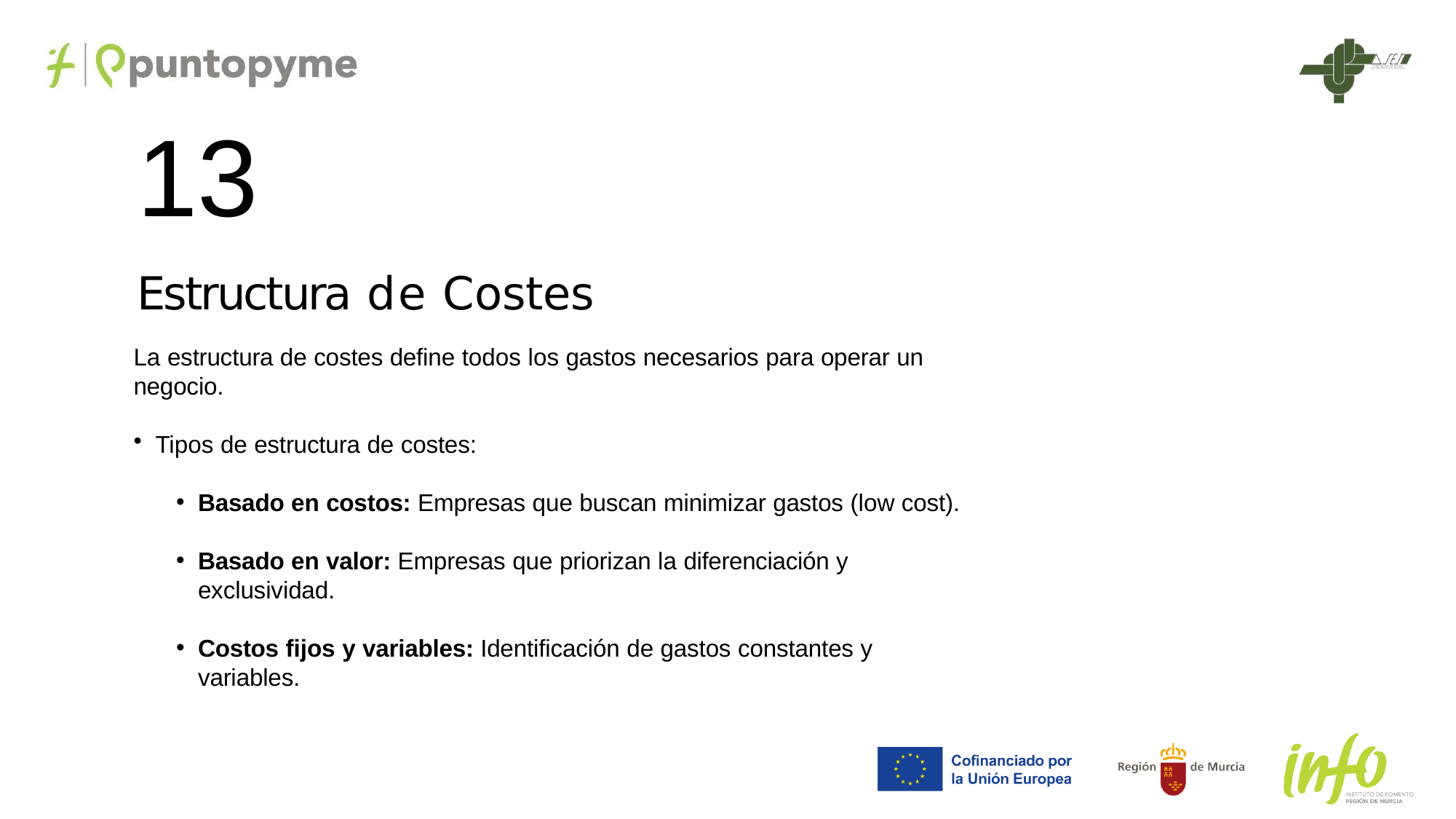

# 13
Estructura de Costes
La estructura de costes define todos los gastos necesarios para operar un negocio.
Tipos de estructura de costes:
Basado en costos: Empresas que buscan minimizar gastos (low cost).
Basado en valor: Empresas que priorizan la diferenciación y exclusividad.
Costos fijos y variables: Identificación de gastos constantes y variables.